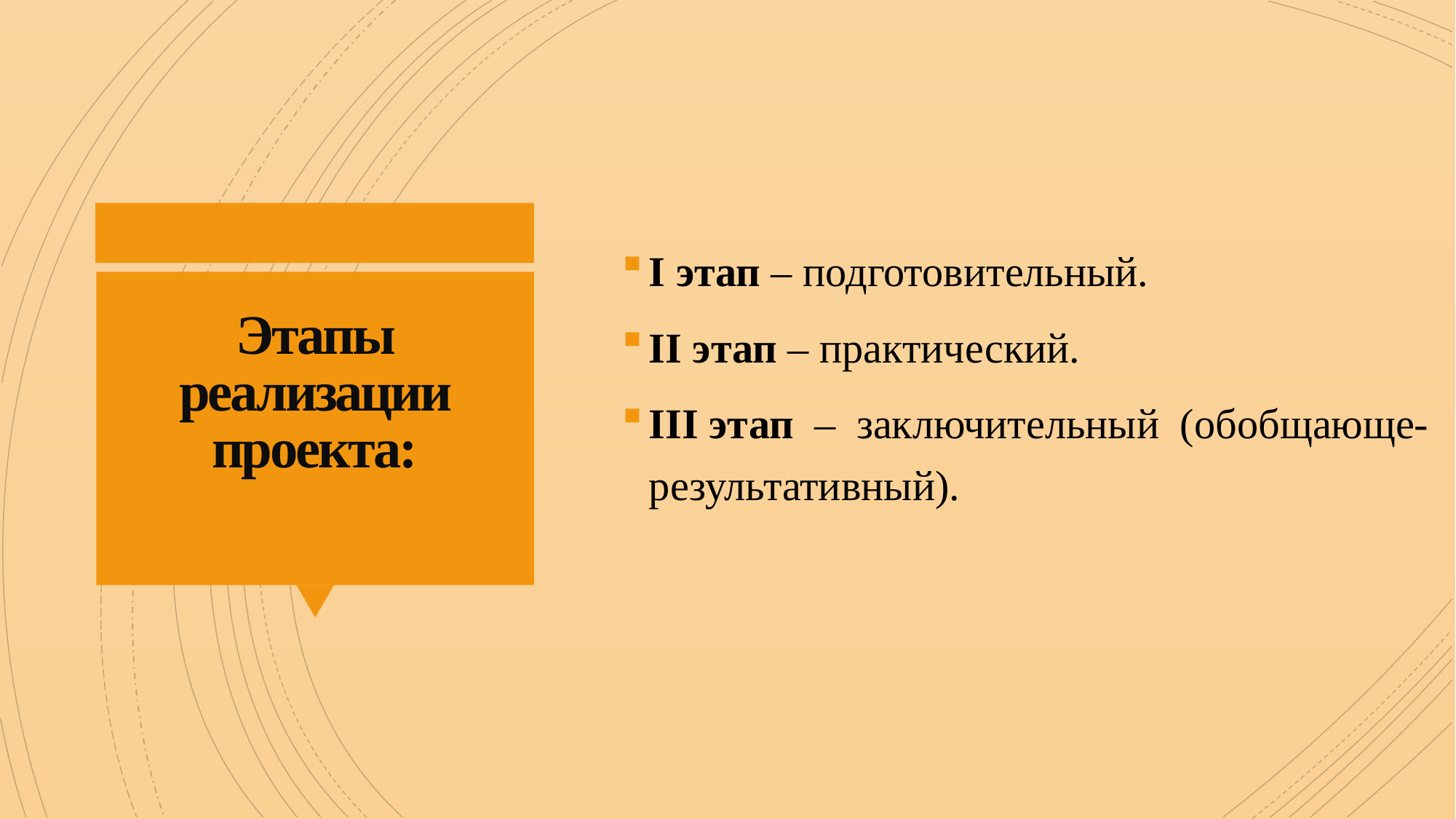

I этап – подготовительный.
II этап – практический.
III этап – заключительный (обобщающе-результативный).

Этапы реализации проекта: